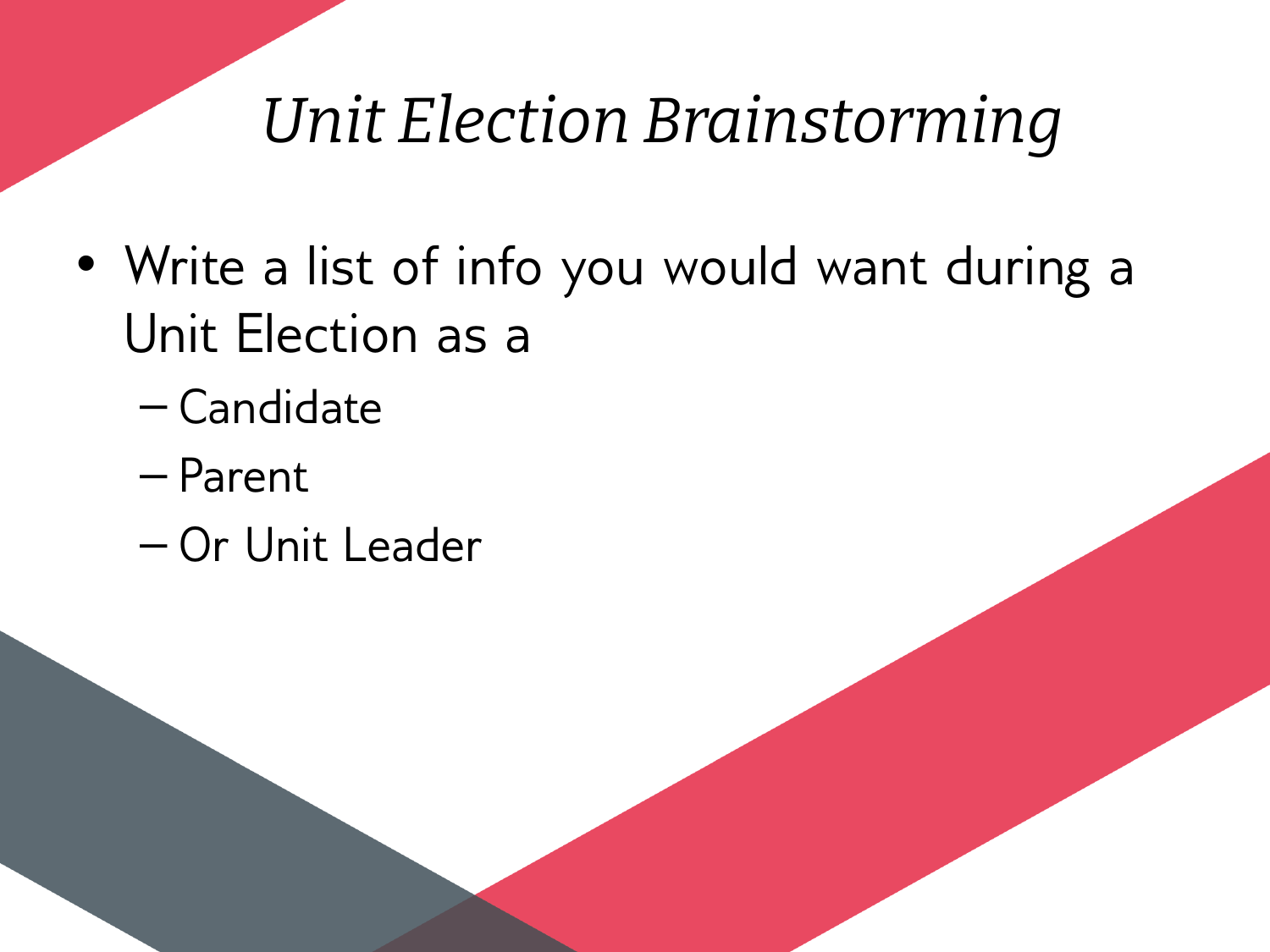

# Unit Election Brainstorming
Write a list of info you would want during a Unit Election as a
Candidate
Parent
Or Unit Leader